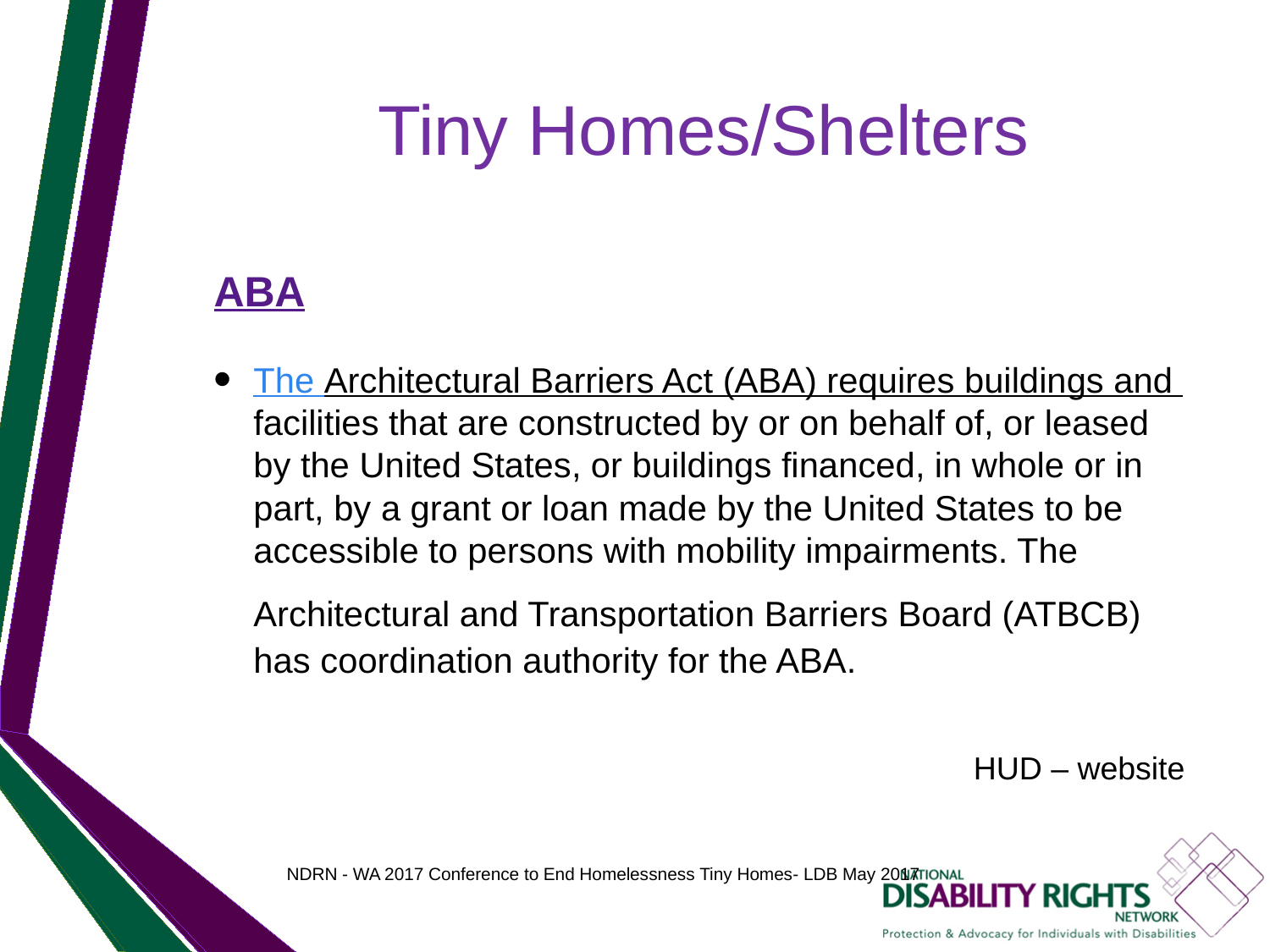

# Tiny Homes/Shelters
ABA
The Architectural Barriers Act (ABA) requires buildings and facilities that are constructed by or on behalf of, or leased by the United States, or buildings financed, in whole or in part, by a grant or loan made by the United States to be accessible to persons with mobility impairments. The Architectural and Transportation Barriers Board (ATBCB) has coordination authority for the ABA.
 HUD – website
NDRN - WA 2017 Conference to End Homelessness Tiny Homes- LDB May 2017